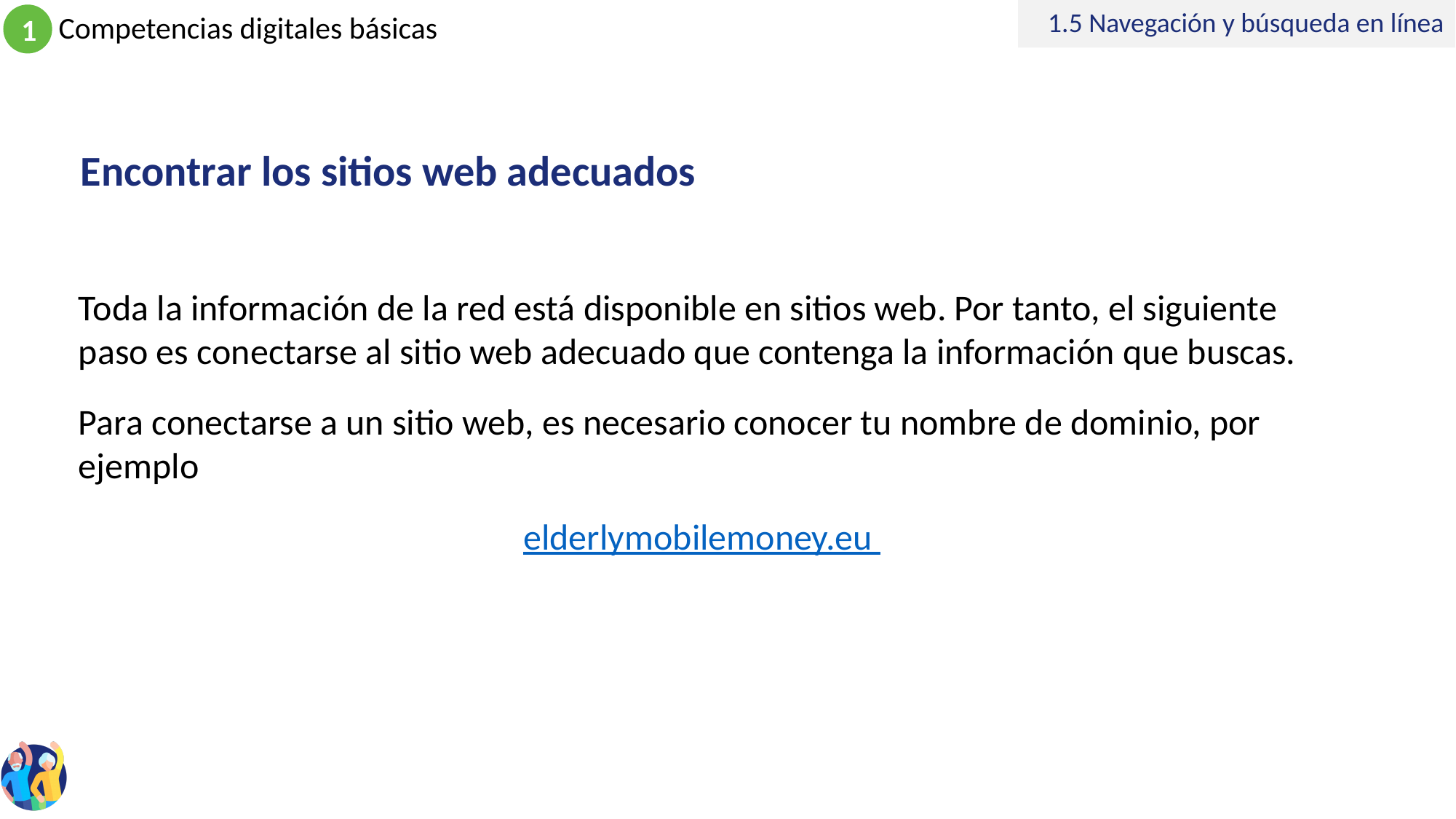

1.5 Navegación y búsqueda en línea
# Encontrar los sitios web adecuados
Toda la información de la red está disponible en sitios web. Por tanto, el siguiente paso es conectarse al sitio web adecuado que contenga la información que buscas.
Para conectarse a un sitio web, es necesario conocer tu nombre de dominio, por ejemplo
  elderlymobilemoney.eu